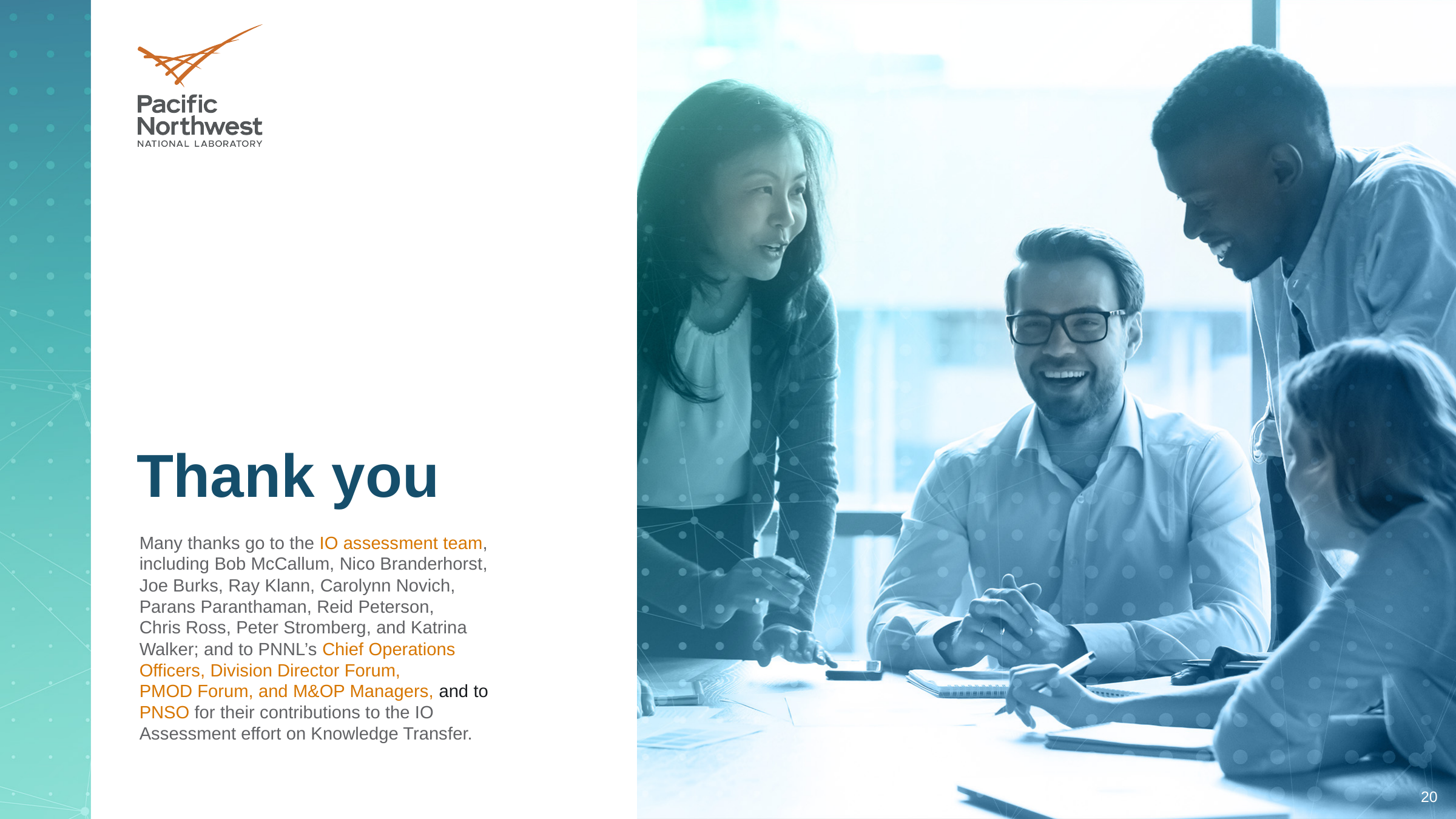

Many thanks go to the IO assessment team, including Bob McCallum, Nico Branderhorst, Joe Burks, Ray Klann, Carolynn Novich, Parans Paranthaman, Reid Peterson,
Chris Ross, Peter Stromberg, and Katrina Walker; and to PNNL’s Chief Operations Officers, Division Director Forum,
PMOD Forum, and M&OP Managers, and to PNSO for their contributions to the IO Assessment effort on Knowledge Transfer.
20